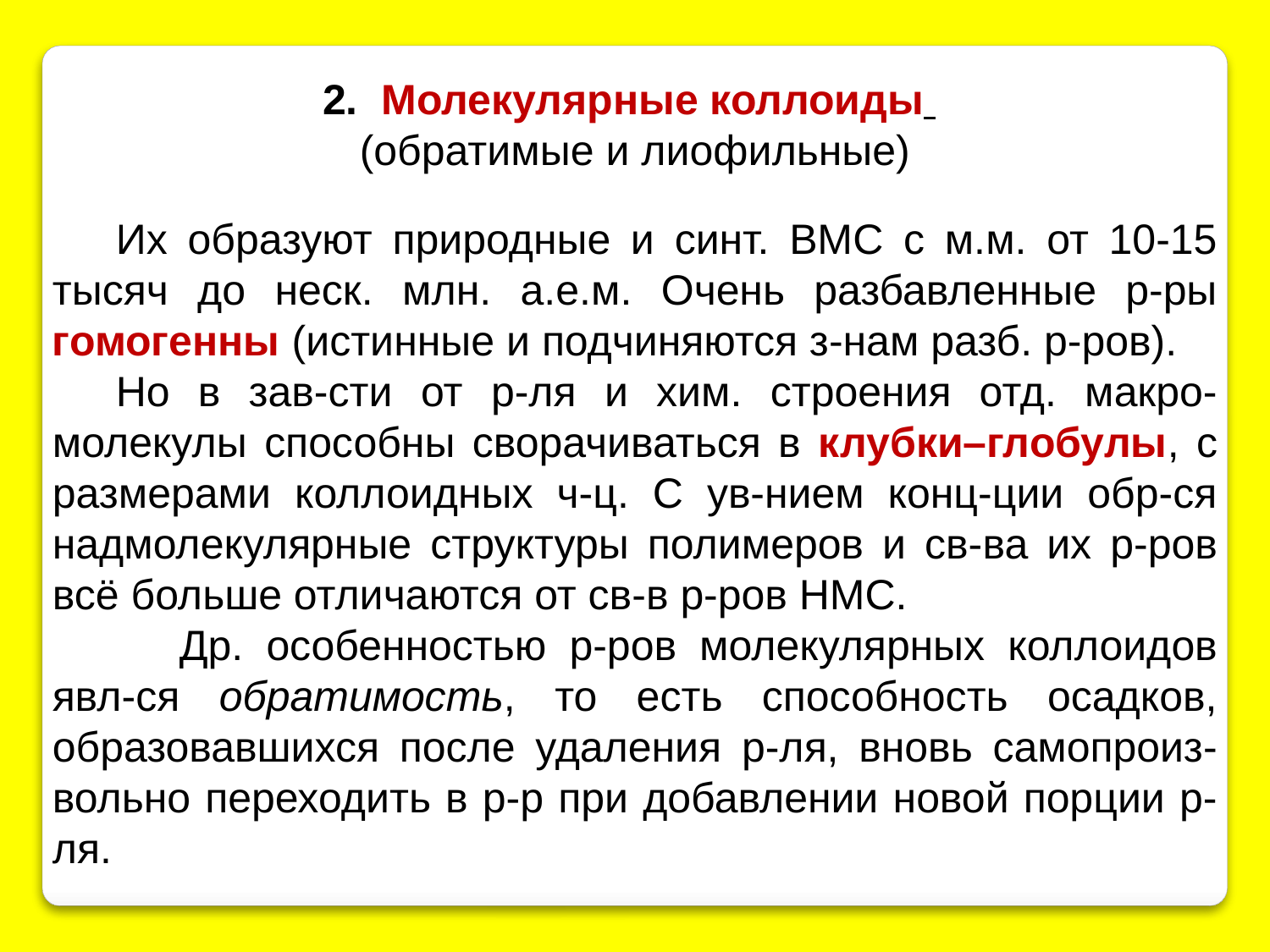

2.  Молекулярные коллоиды
(обратимые и лиофильные)

Их образуют природные и синт. ВМС с м.м. от 10-15 тысяч до неск. млн. а.е.м. Очень разбавленные р-ры гомогенны (истинные и подчиняются з-нам разб. р-ров).
Но в зав-сти от р-ля и хим. строения отд. макро-молекулы способны сворачиваться в клубки–глобулы, с размерами коллоидных ч-ц. С ув-нием конц-ции обр-ся надмолекулярные структуры полимеров и св-ва их р-ров всё больше отличаются от св-в р-ров НМС.
	Др. особенностью р-ров молекулярных коллоидов явл-ся обратимость, то есть способность осадков, образовавшихся после удаления р-ля, вновь самопроиз-вольно переходить в р-р при добавлении новой порции р-ля.